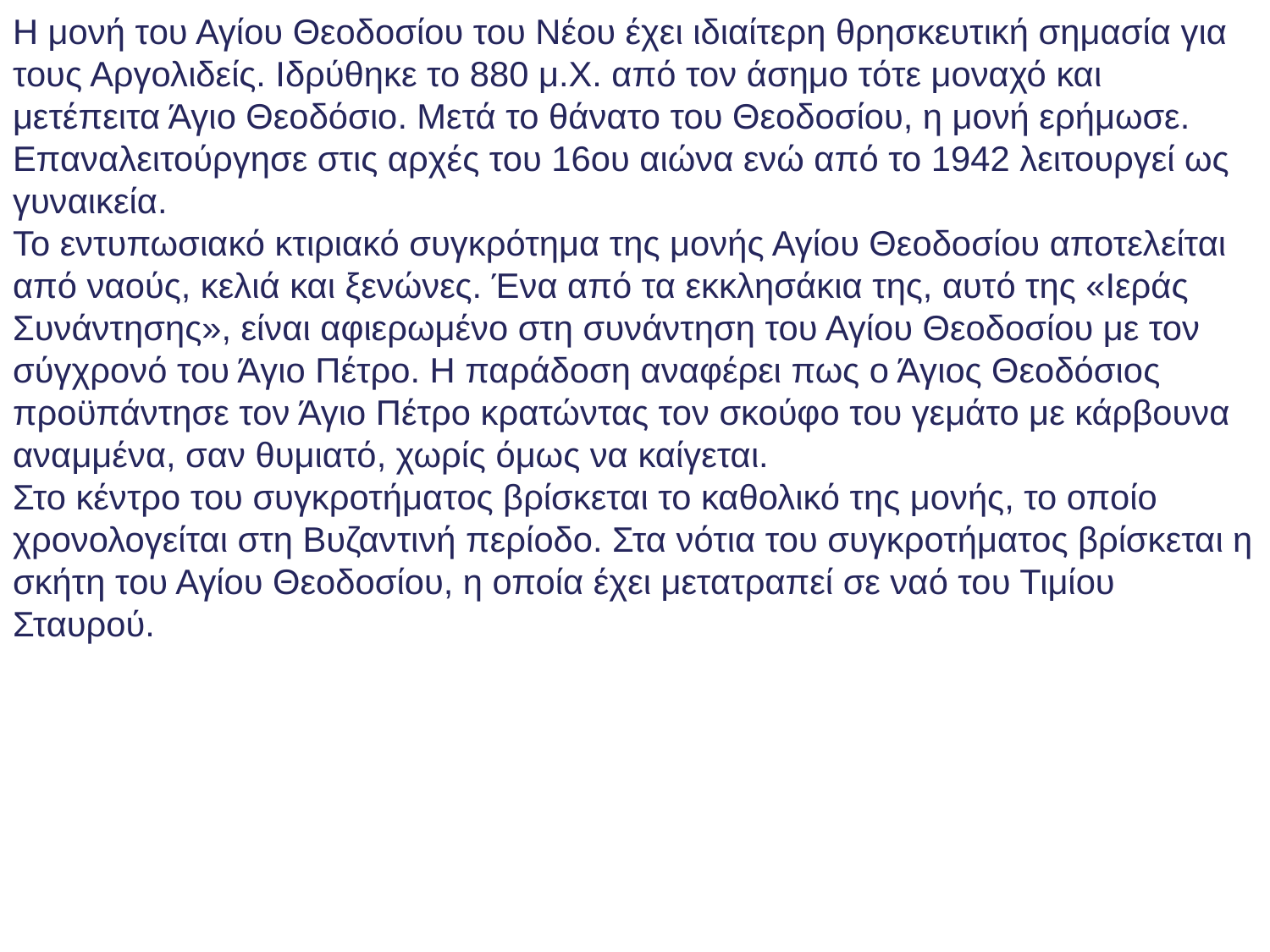

Η μονή του Αγίου Θεοδοσίου του Νέου έχει ιδιαίτερη θρησκευτική σημασία για τους Αργολιδείς. Ιδρύθηκε το 880 μ.Χ. από τον άσημο τότε μοναχό και μετέπειτα Άγιο Θεοδόσιο. Μετά το θάνατο του Θεοδοσίου, η μονή ερήμωσε. Επαναλειτούργησε στις αρχές του 16ου αιώνα ενώ από το 1942 λειτουργεί ως γυναικεία.
Το εντυπωσιακό κτιριακό συγκρότημα της μονής Αγίου Θεοδοσίου αποτελείται από ναούς, κελιά και ξενώνες. Ένα από τα εκκλησάκια της, αυτό της «Ιεράς Συνάντησης», είναι αφιερωμένο στη συνάντηση του Αγίου Θεοδοσίου με τον σύγχρονό του Άγιο Πέτρο. Η παράδοση αναφέρει πως ο Άγιος Θεοδόσιος προϋπάντησε τον Άγιο Πέτρο κρατώντας τον σκούφο του γεμάτο με κάρβουνα αναμμένα, σαν θυμιατό, χωρίς όμως να καίγεται.
Στο κέντρο του συγκροτήματος βρίσκεται το καθολικό της μονής, το οποίο χρονολογείται στη Βυζαντινή περίοδο. Στα νότια του συγκροτήματος βρίσκεται η σκήτη του Αγίου Θεοδοσίου, η οποία έχει μετατραπεί σε ναό του Τιμίου Σταυρού.